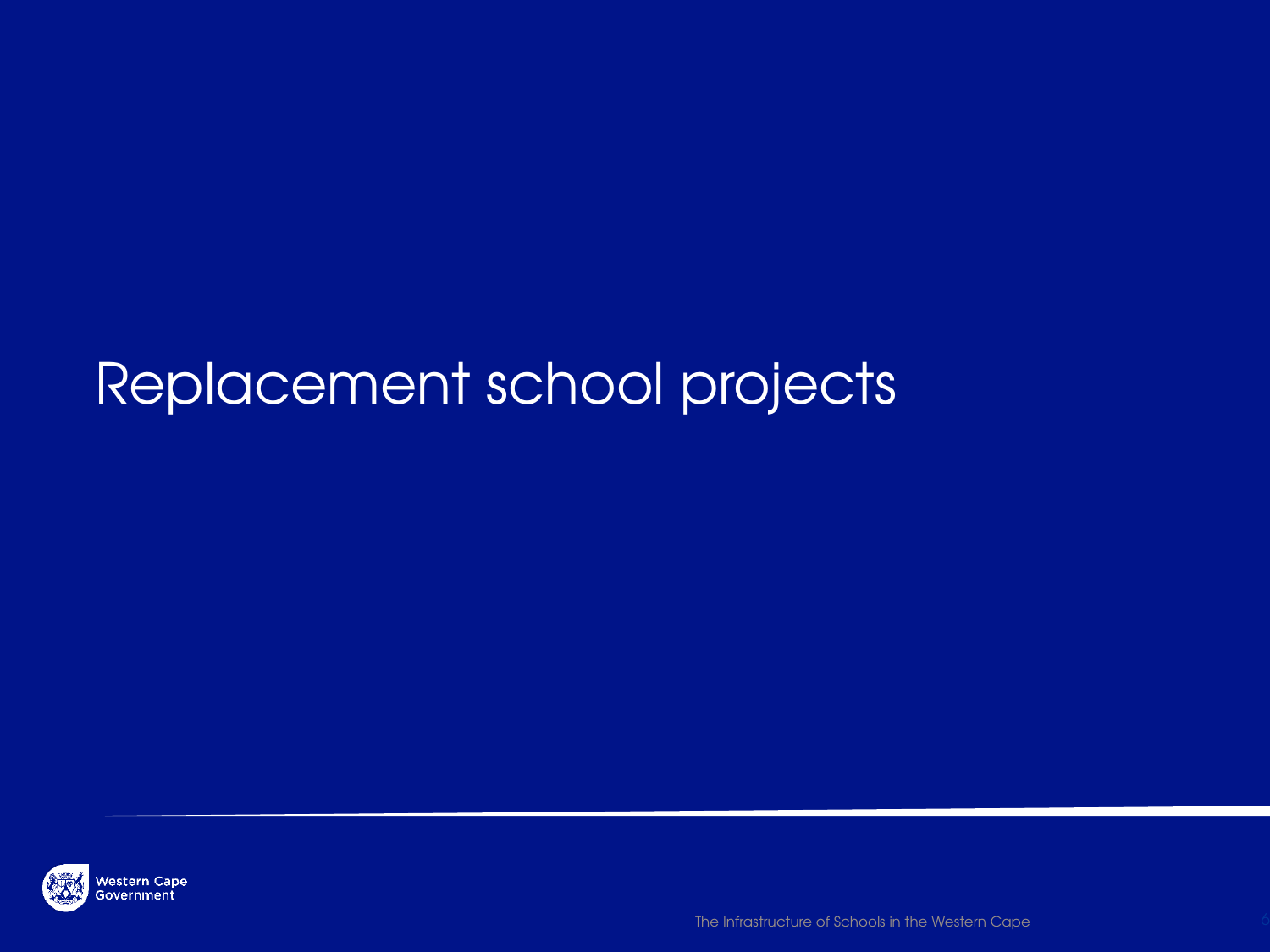

Replacement school projects
The Infrastructure of Schools in the Western Cape
6